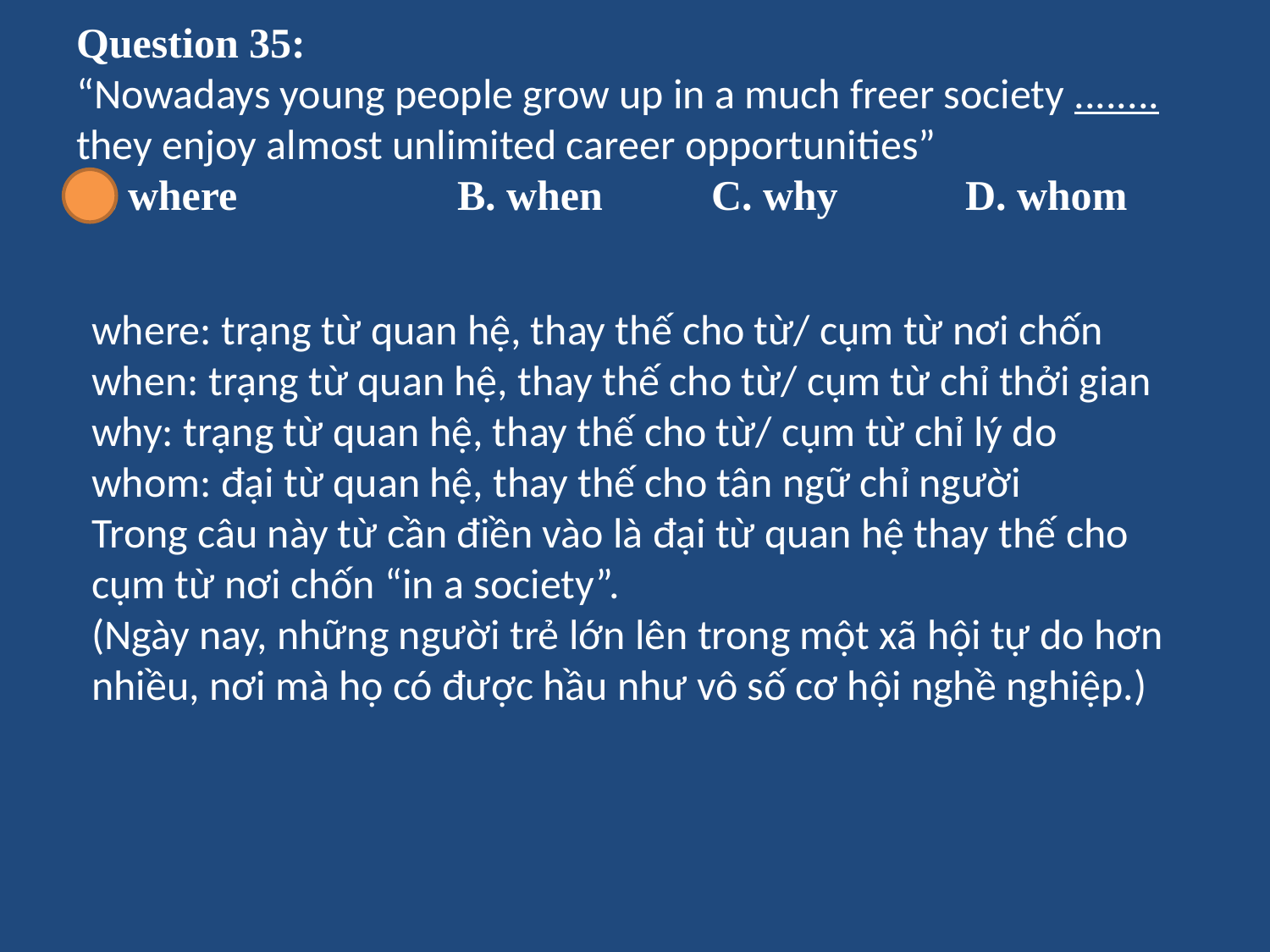

# Question 35: “Nowadays young people grow up in a much freer society ........ they enjoy almost unlimited career opportunities” A. where   		B. when    	C. why  	D. whom

where: trạng từ quan hệ, thay thế cho từ/ cụm từ nơi chốn
when: trạng từ quan hệ, thay thế cho từ/ cụm từ chỉ thởi gian
why: trạng từ quan hệ, thay thế cho từ/ cụm từ chỉ lý do
whom: đại từ quan hệ, thay thế cho tân ngữ chỉ người
Trong câu này từ cần điền vào là đại từ quan hệ thay thế cho cụm từ nơi chốn “in a society”.
(Ngày nay, những người trẻ lớn lên trong một xã hội tự do hơn nhiều, nơi mà họ có được hầu như vô số cơ hội nghề nghiệp.)